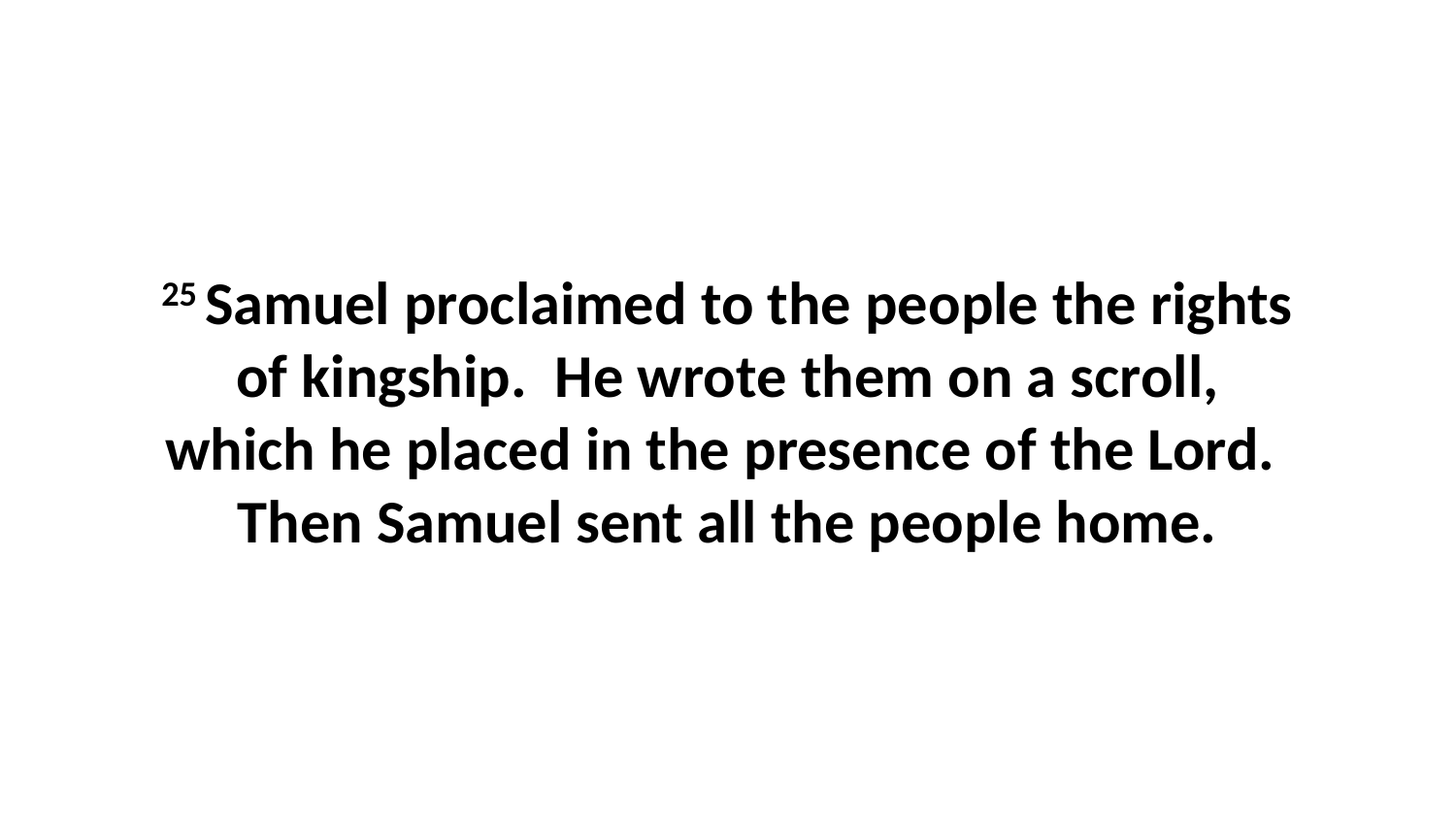

25 Samuel proclaimed to the people the rights of kingship.  He wrote them on a scroll, which he placed in the presence of the Lord.  Then Samuel sent all the people home.